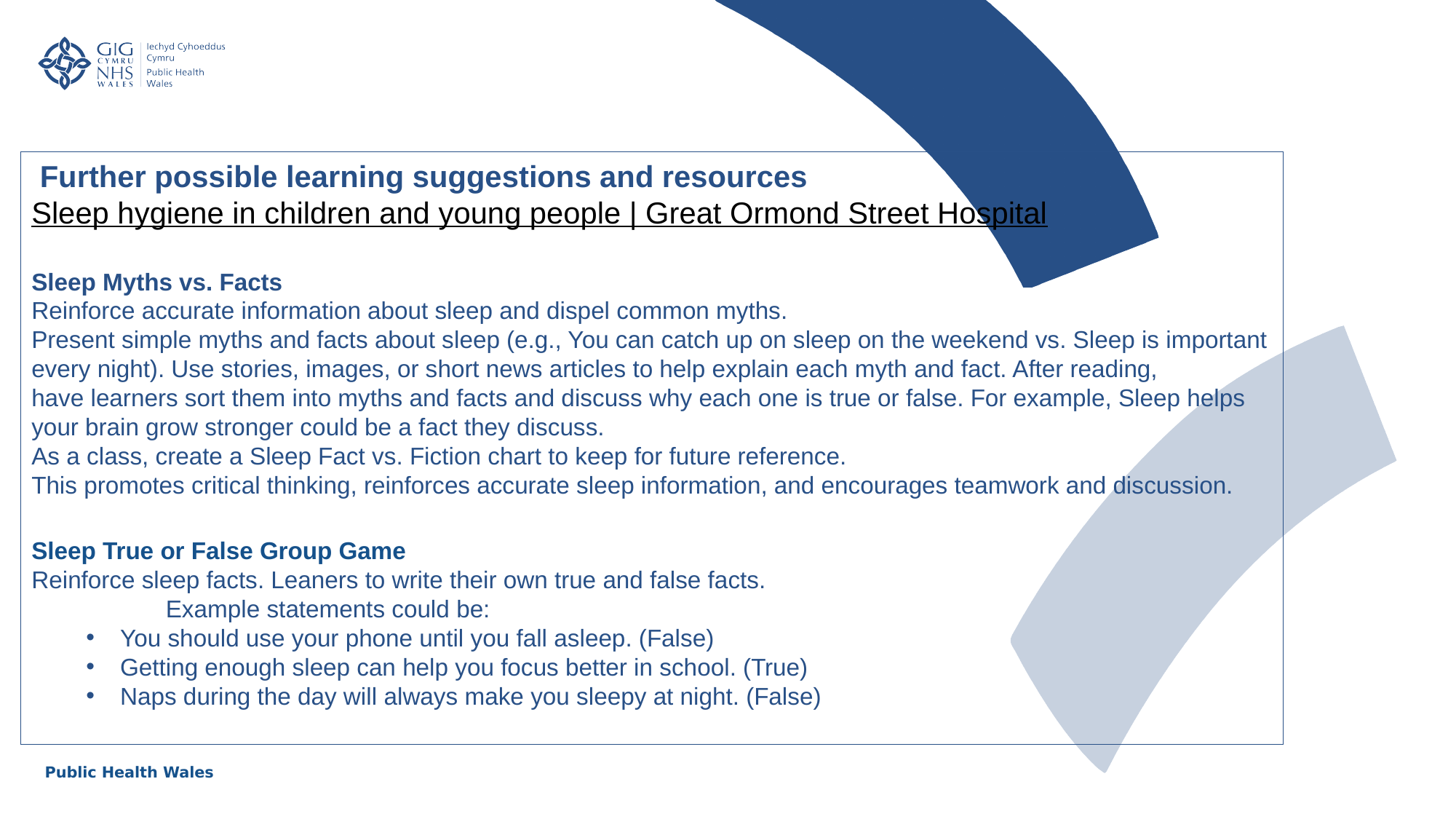

Further possible learning suggestions and resources
Sleep hygiene in children and young people | Great Ormond Street Hospital

Sleep Myths vs. Facts
Reinforce accurate information about sleep and dispel common myths.
Present simple myths and facts about sleep (e.g., You can catch up on sleep on the weekend vs. Sleep is important every night). Use stories, images, or short news articles to help explain each myth and fact. After reading, have learners sort them into myths and facts and discuss why each one is true or false. For example, Sleep helps your brain grow stronger could be a fact they discuss.
As a class, create a Sleep Fact vs. Fiction chart to keep for future reference.
This promotes critical thinking, reinforces accurate sleep information, and encourages teamwork and discussion.

Sleep True or False Group Game
Reinforce sleep facts. Leaners to write their own true and false facts.                                                                                                Example statements could be:
You should use your phone until you fall asleep. (False)
Getting enough sleep can help you focus better in school. (True)
Naps during the day will always make you sleepy at night. (False)